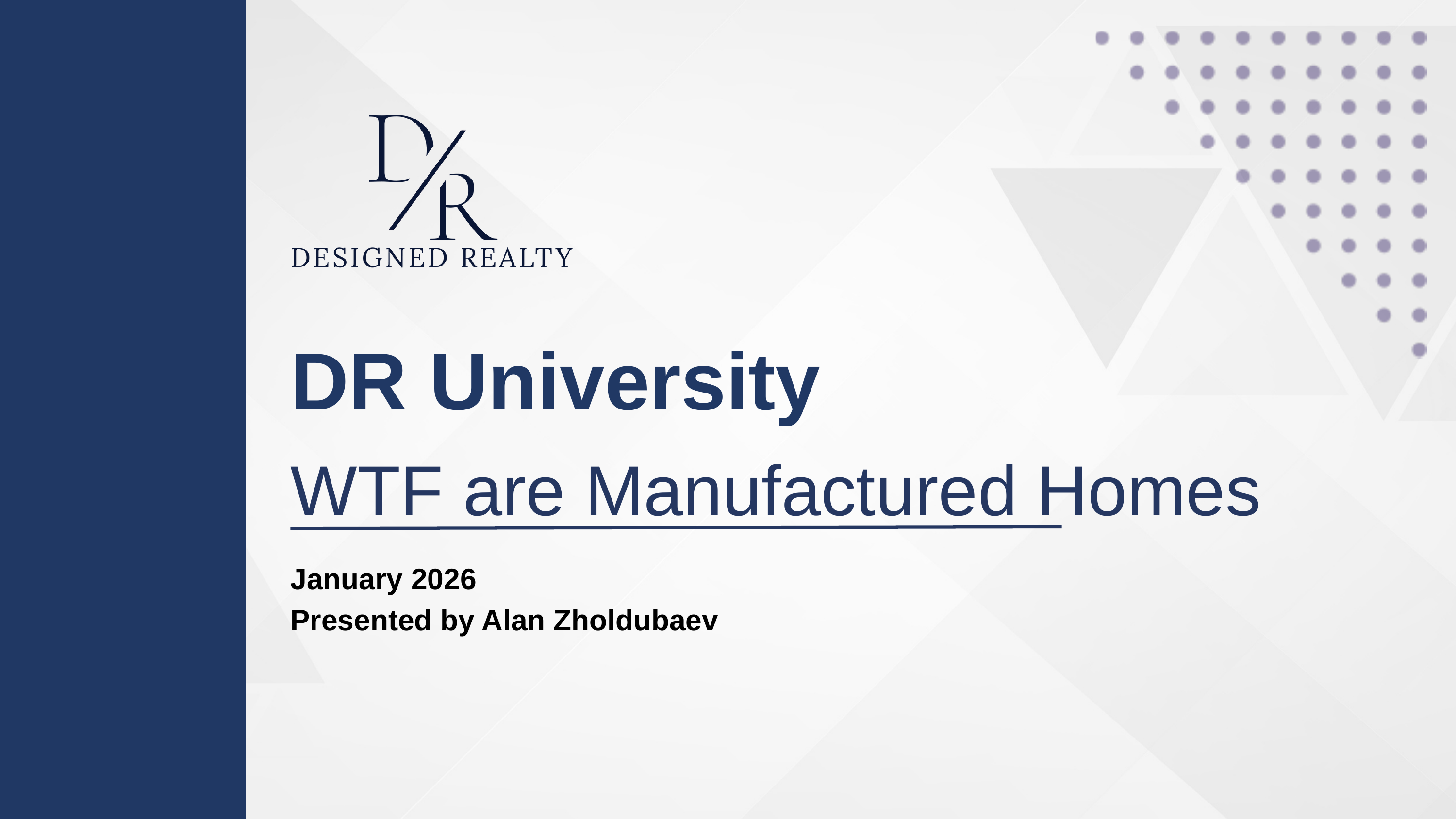

DR University
WTF are Manufactured Homes

January 2026
Presented by Alan Zholdubaev